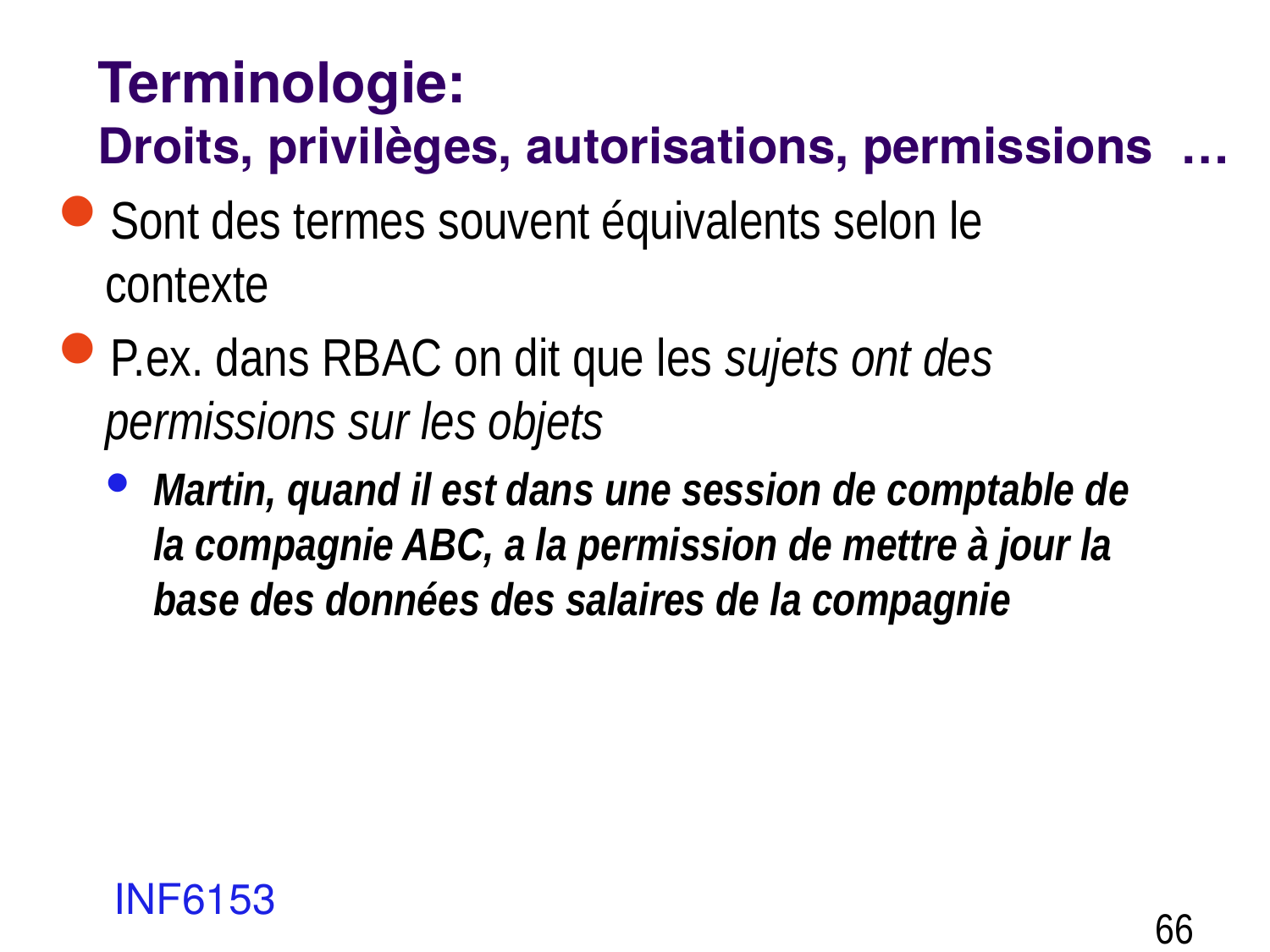

# Terminologie: Droits, privilèges, autorisations, permissions  …
Sont des termes souvent équivalents selon le contexte
P.ex. dans RBAC on dit que les sujets ont des permissions sur les objets
Martin, quand il est dans une session de comptable de la compagnie ABC, a la permission de mettre à jour la base des données des salaires de la compagnie
INF6153
66